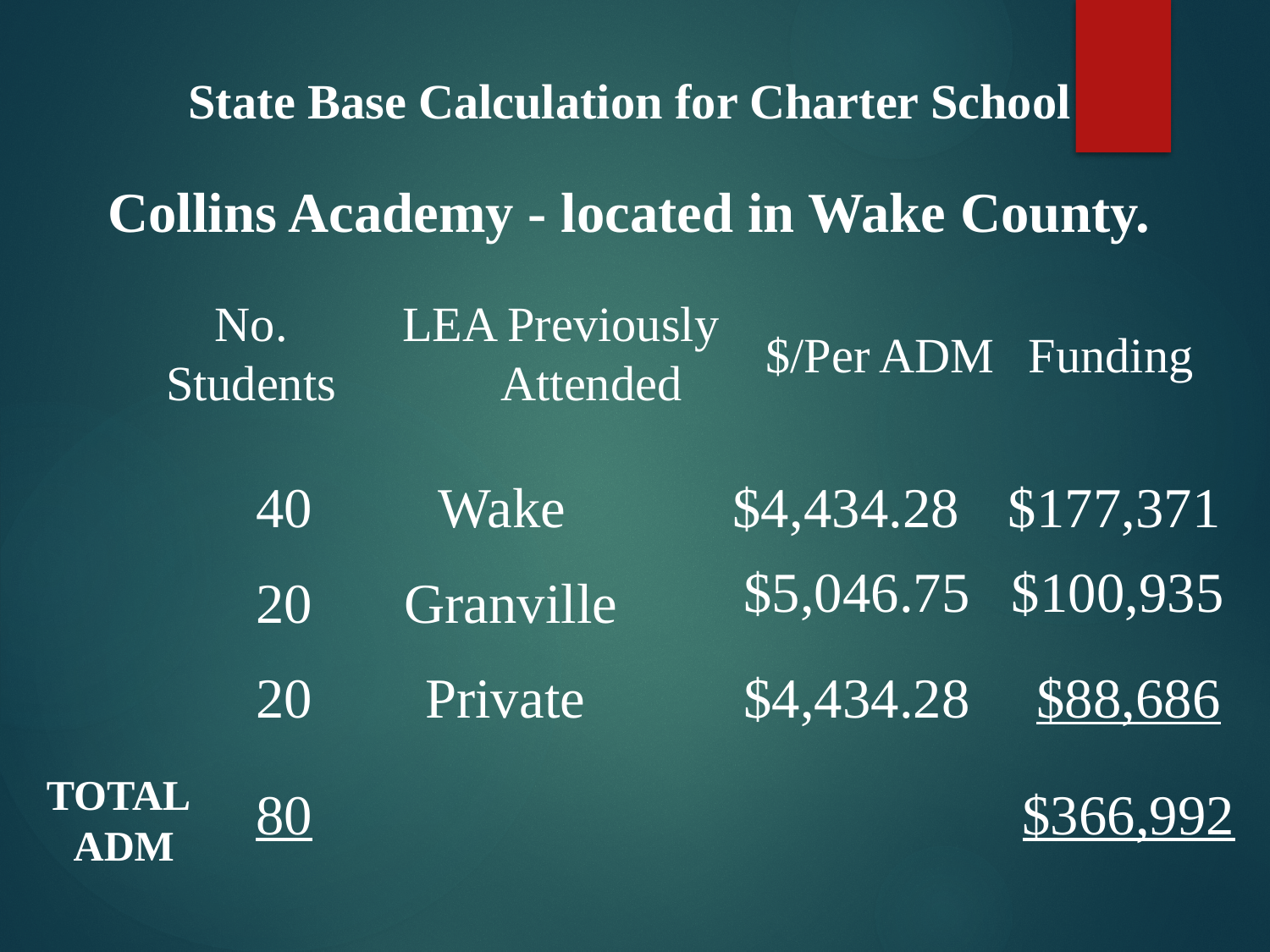

State Base Calculation for Charter School
Collins Academy - located in Wake County.
No.
Students
LEA Previously
     Attended
$/Per ADM
Funding
40
Wake
$4,434.28
$177,371
$5,046.75
 $100,935
20
Granville
20
Private
$4,434.28
  $88,686
TOTAL
 ADM
80
 $366,992